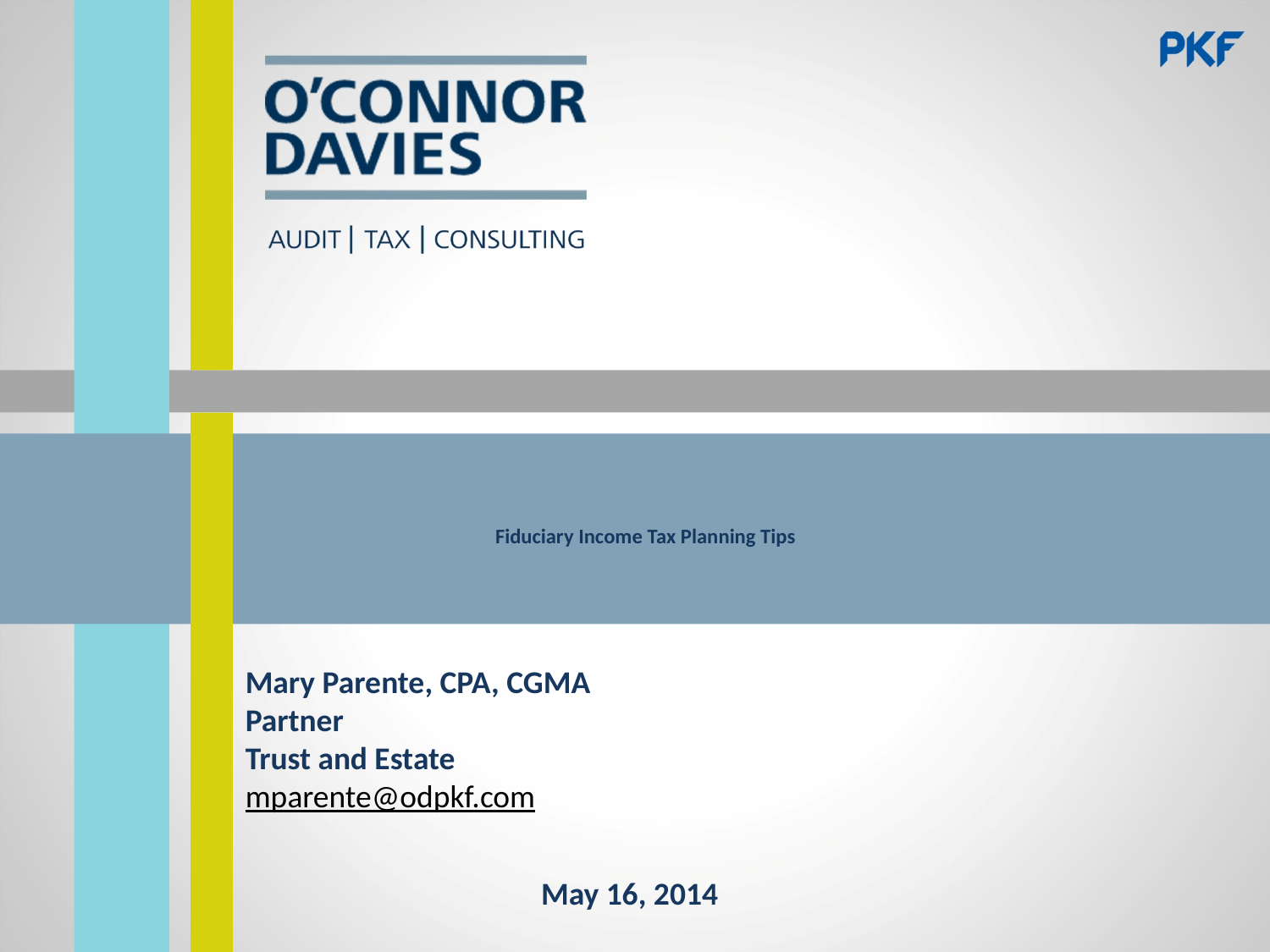

# Fiduciary Income Tax Planning Tips
Mary Parente, CPA, CGMA
Partner
Trust and Estate
mparente@odpkf.com

May 16, 2014